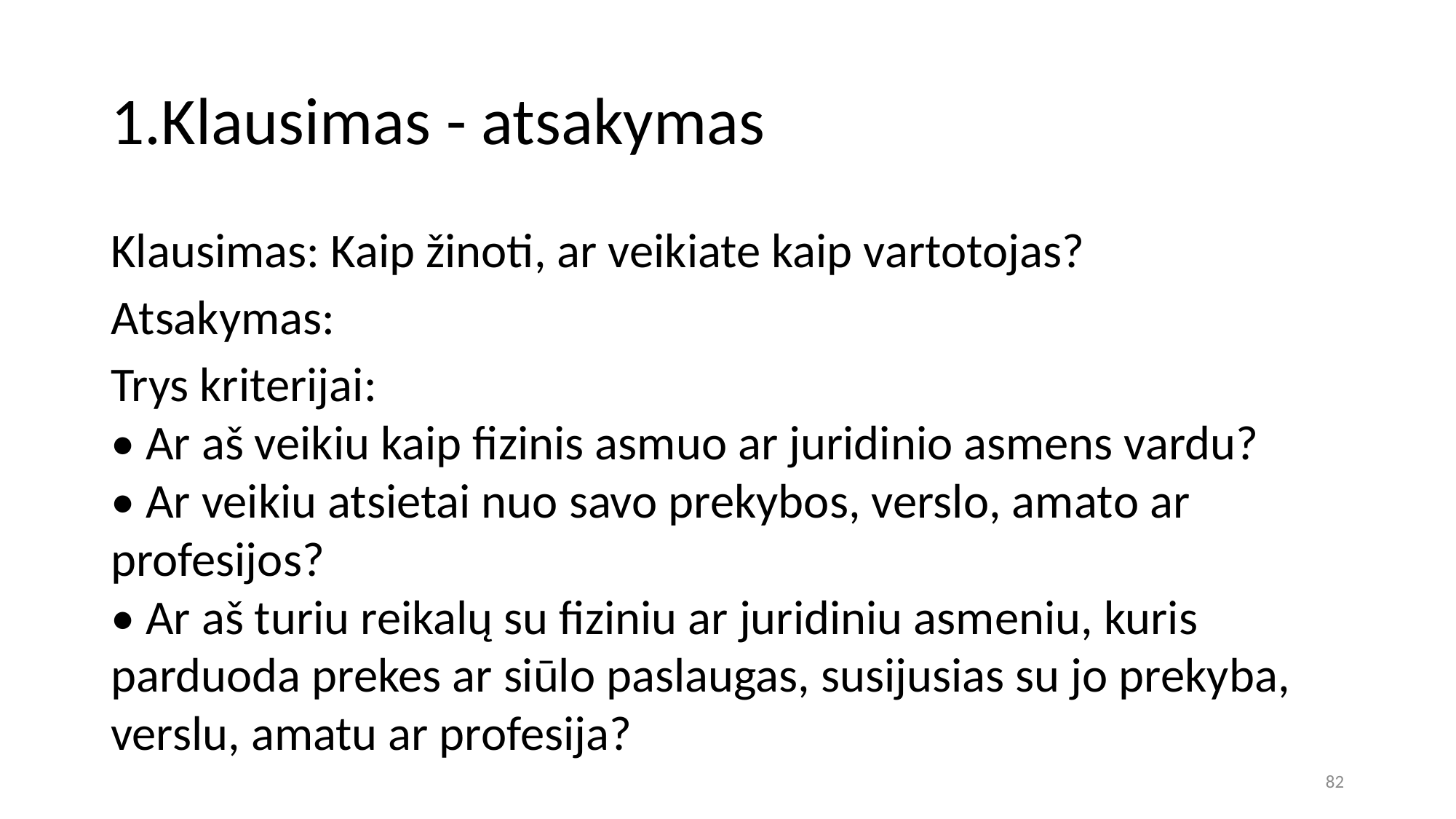

1.Klausimas - atsakymas
Klausimas: Kaip žinoti, ar veikiate kaip vartotojas?
Atsakymas:
Trys kriterijai:
• Ar aš veikiu kaip fizinis asmuo ar juridinio asmens vardu?
• Ar veikiu atsietai nuo savo prekybos, verslo, amato ar profesijos?
• Ar aš turiu reikalų su fiziniu ar juridiniu asmeniu, kuris parduoda prekes ar siūlo paslaugas, susijusias su jo prekyba, verslu, amatu ar profesija?
82